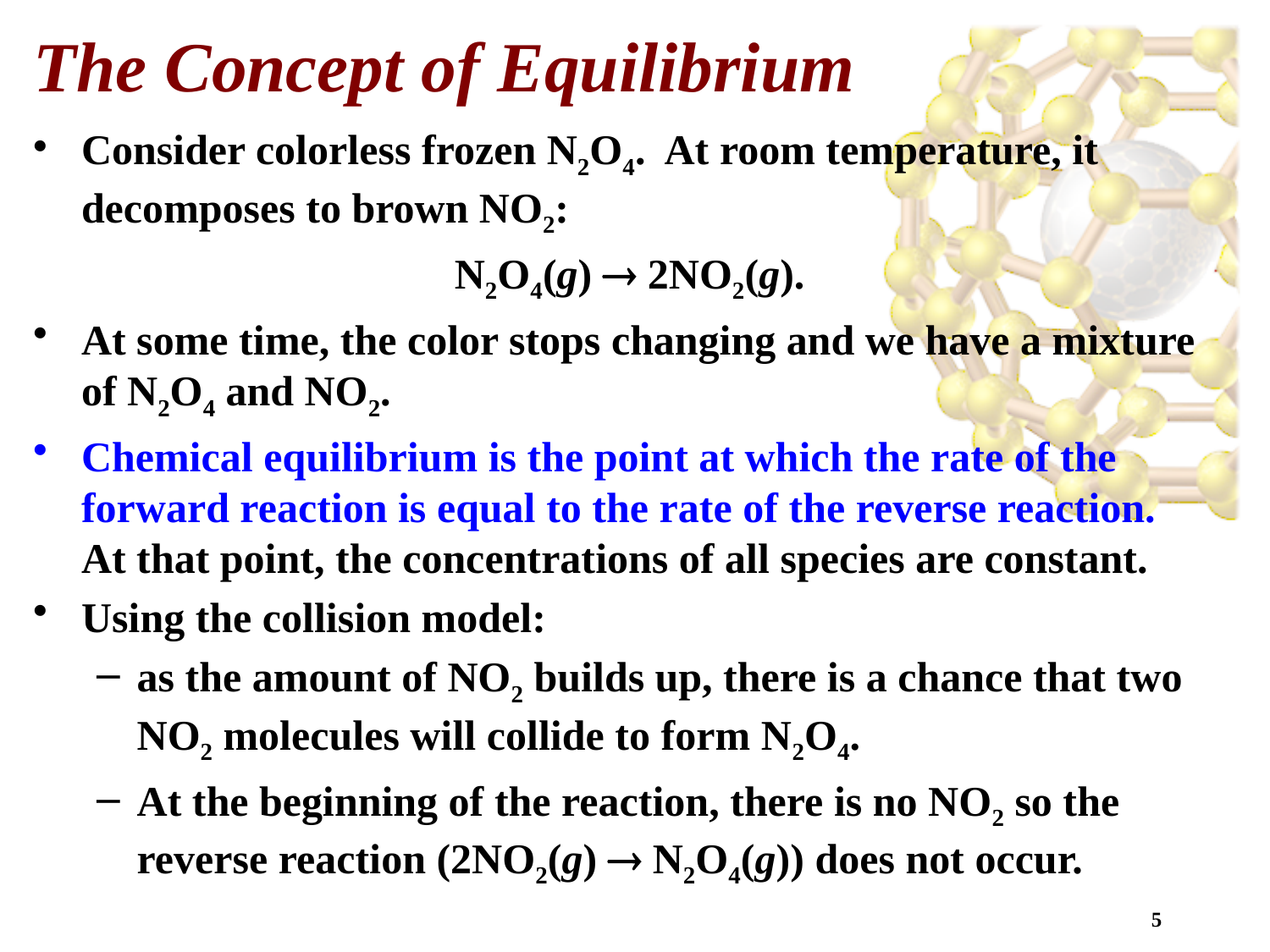

The Concept of Equilibrium
Consider colorless frozen N2O4.  At room temperature, it decomposes to brown NO2:
N2O4(g) → 2NO2(g).
At some time, the color stops changing and we have a mixture of N2O4 and NO2.
Chemical equilibrium is the point at which the rate of the forward reaction is equal to the rate of the reverse reaction.
At that point, the concentrations of all species are constant.
Using the collision model:
as the amount of NO2 builds up, there is a chance that two NO2 molecules will collide to form N2O4.
At the beginning of the reaction, there is no NO2 so the reverse reaction (2NO2(g) → N2O4(g)) does not occur.
5